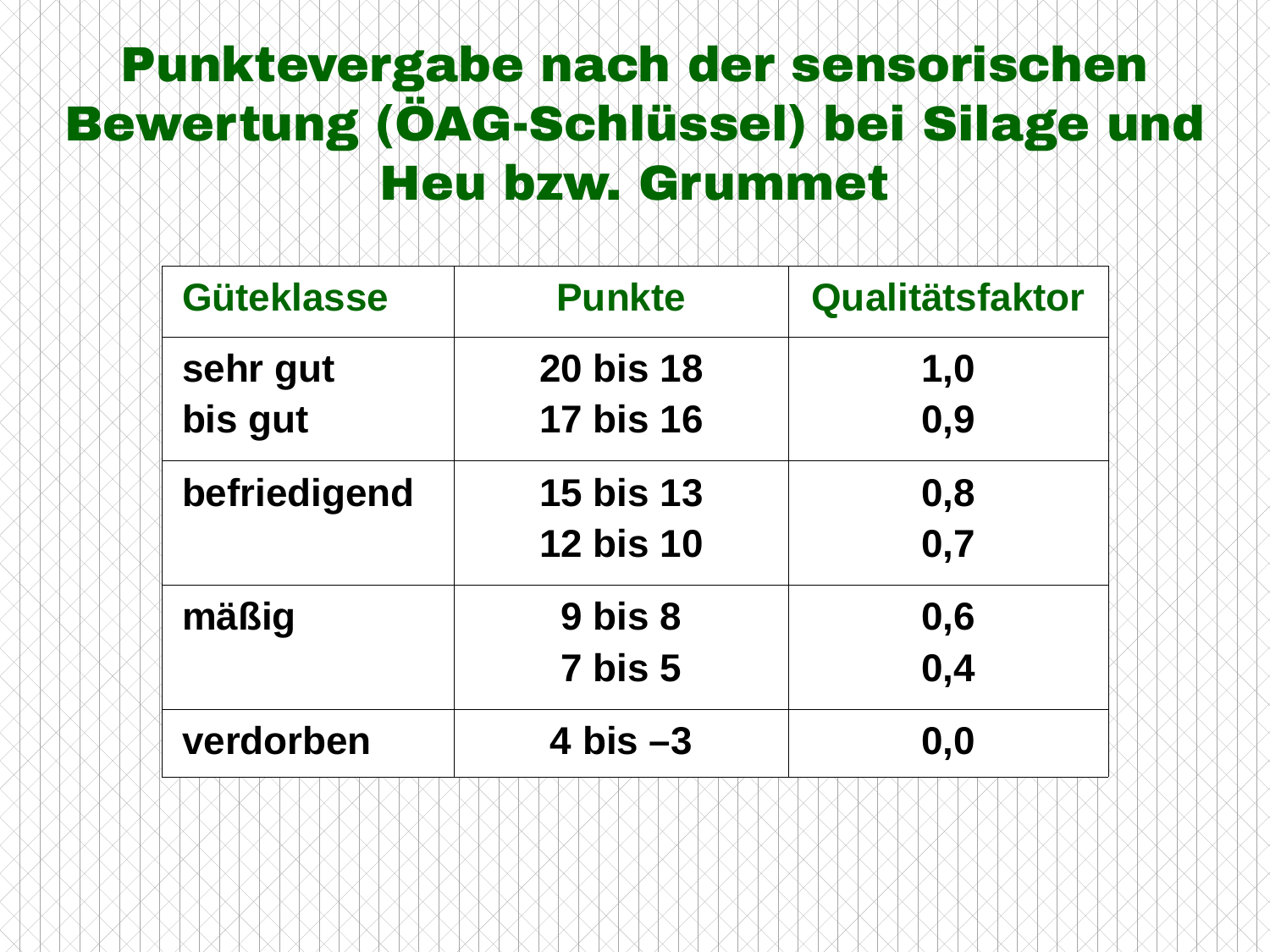

Punktevergabe nach der sensorischen Bewertung (ÖAG-Schlüssel) bei Silage und Heu bzw. Grummet
| Güteklasse | Punkte | Qualitätsfaktor |
| --- | --- | --- |
| sehr gut bis gut | 20 bis 18 17 bis 16 | 1,0 0,9 |
| befriedigend | 15 bis 13 12 bis 10 | 0,8 0,7 |
| mäßig | 9 bis 8 7 bis 5 | 0,6 0,4 |
| verdorben | 4 bis –3 | 0,0 |